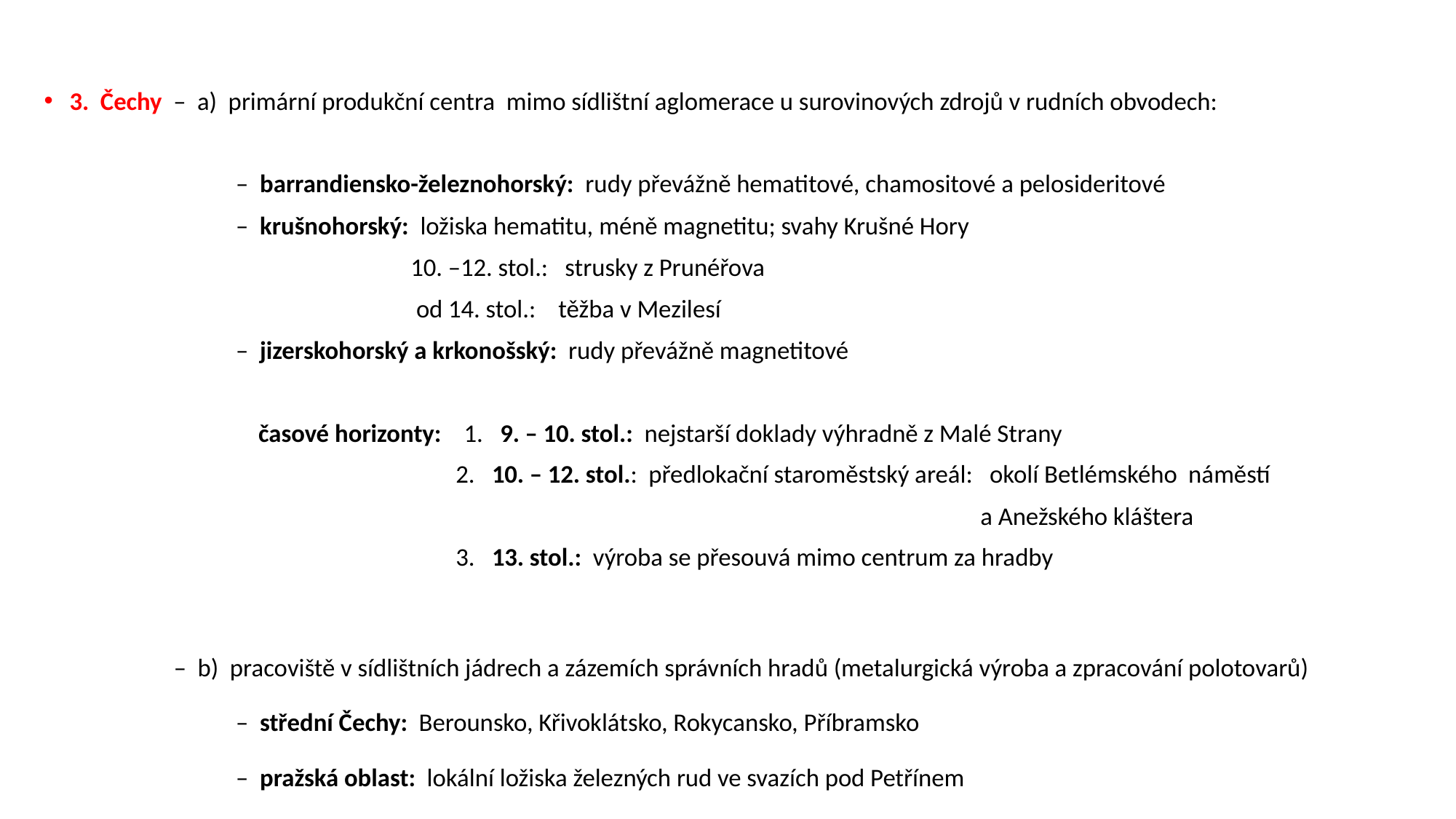

3.  Čechy  –  a)  primární produkční centra  mimo sídlištní aglomerace u surovinových zdrojů v rudních obvodech:

                                  –  barrandiensko-železnohorský:  rudy převážně hematitové, chamositové a pelosideritové
                                  –  krušnohorský:  ložiska hematitu, méně magnetitu; svahy Krušné Hory
                                                                 10. –12. stol.:   strusky z Prunéřova
                                                                  od 14. stol.:    těžba v Mezilesí
                                  –  jizerskohorský a krkonošský:  rudy převážně magnetitové

                                      časové horizonty:    1.   9. – 10. stol.:  nejstarší doklady výhradně z Malé Strany
                                                                         2.   10. – 12. stol.:  předlokační staroměstský areál:   okolí Betlémského  náměstí
                                                                                                                                                                      a Anežského kláštera
                                                                         3.   13. stol.:  výroba se přesouvá mimo centrum za hradby

                       –  b)  pracoviště v sídlištních jádrech a zázemích správních hradů (metalurgická výroba a zpracování polotovarů)

                                  –  střední Čechy:  Berounsko, Křivoklátsko, Rokycansko, Příbramsko

                                  –  pražská oblast:  lokální ložiska železných rud ve svazích pod Petřínem